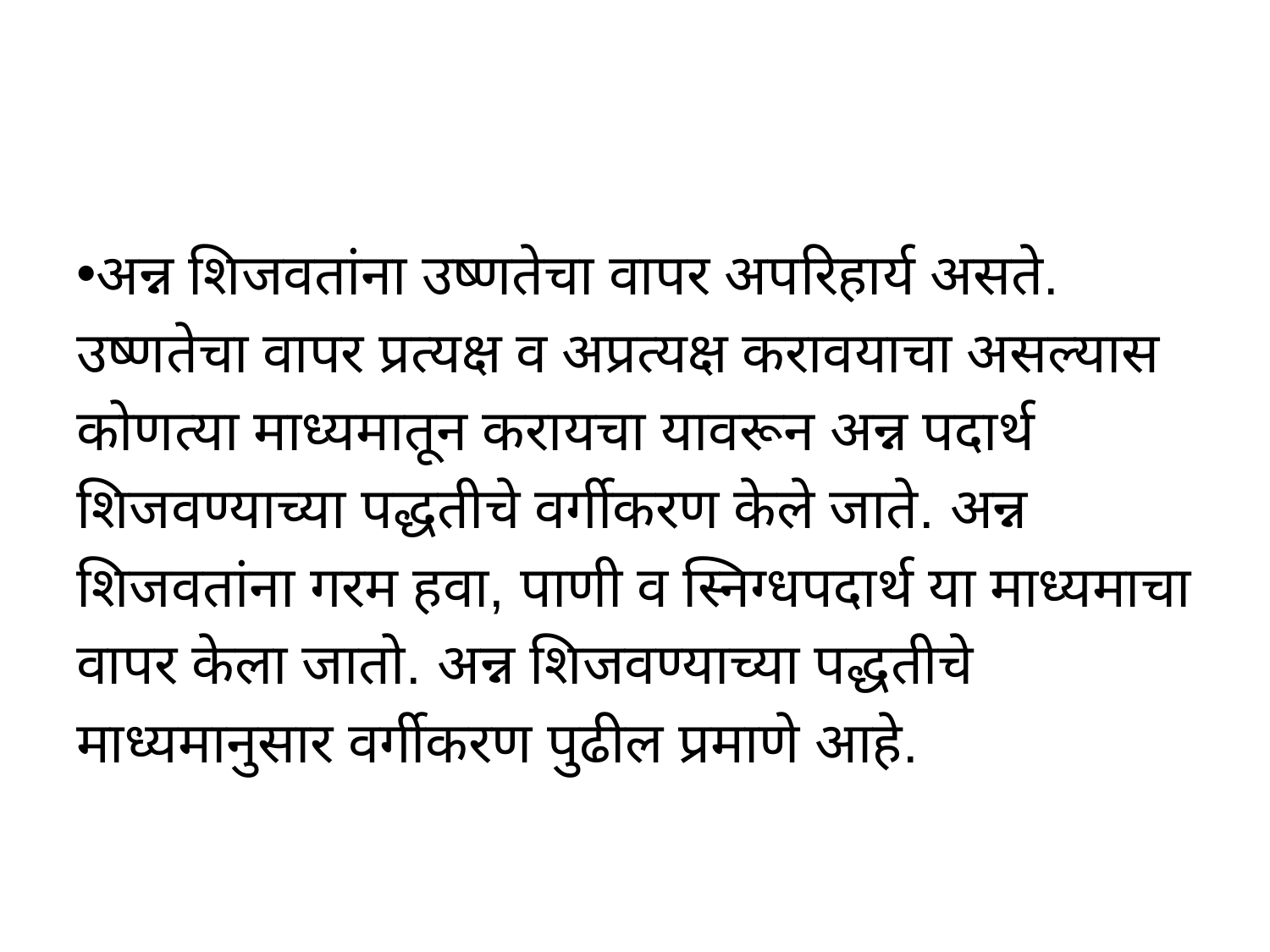

#
अन्न शिजवतांना उष्णतेचा वापर अपरिहार्य असते. उष्णतेचा वापर प्रत्यक्ष व अप्रत्यक्ष करावयाचा असल्यास कोणत्या माध्यमातून करायचा यावरून अन्न पदार्थ शिजवण्याच्या पद्धतीचे वर्गीकरण केले जाते. अन्न शिजवतांना गरम हवा, पाणी व स्निग्धपदार्थ या माध्यमाचा वापर केला जातो. अन्न शिजवण्याच्या पद्धतीचे माध्यमानुसार वर्गीकरण पुढील प्रमाणे आहे.